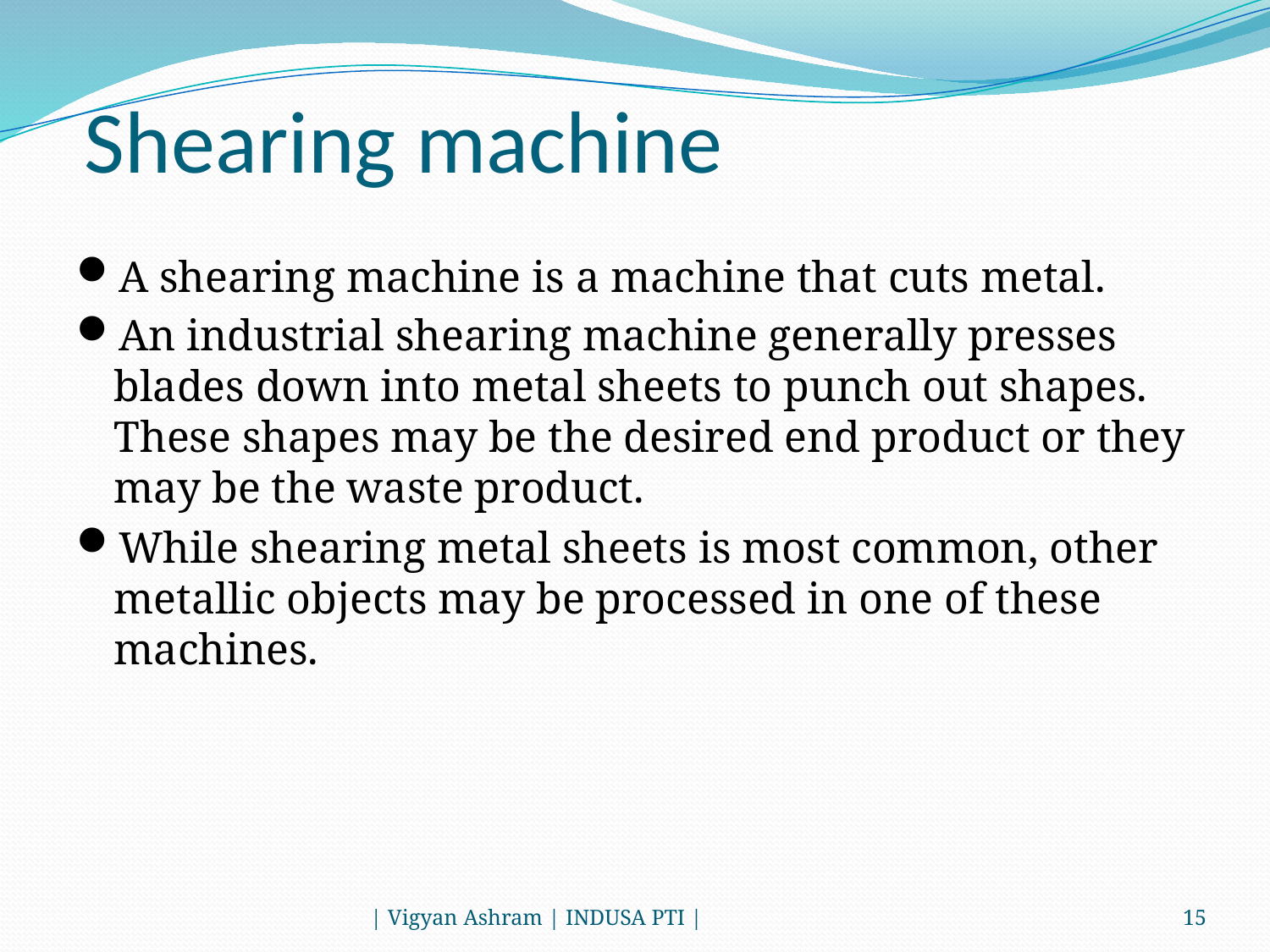

# Shearing machine
A shearing machine is a machine that cuts metal.
An industrial shearing machine generally presses blades down into metal sheets to punch out shapes. These shapes may be the desired end product or they may be the waste product.
While shearing metal sheets is most common, other metallic objects may be processed in one of these machines.

| Vigyan Ashram | INDUSA PTI |
15